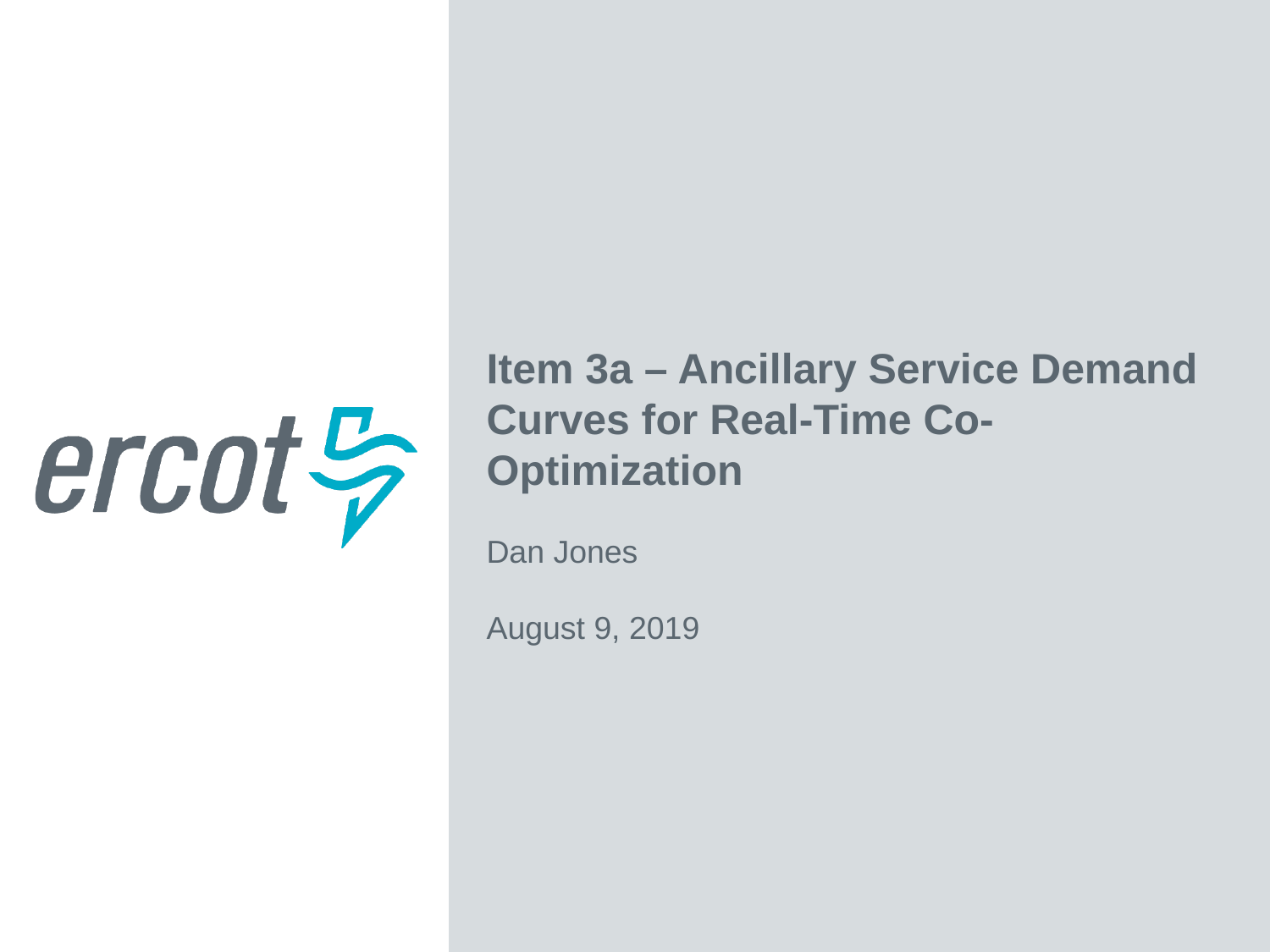

Item 3a – Ancillary Service Demand Curves for Real-Time Co-Optimization

Dan Jones

August 9, 2019